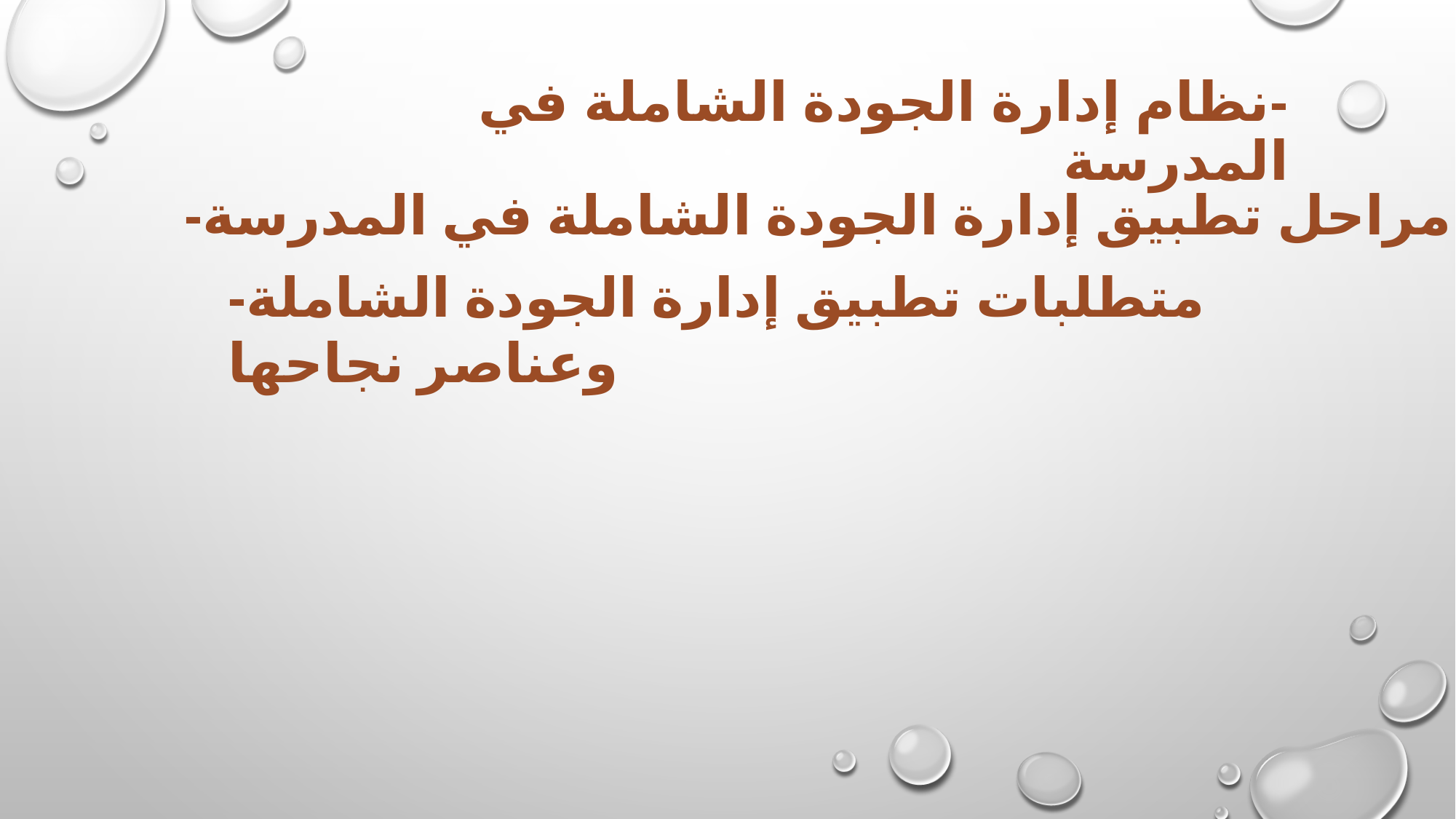

# -نظام إدارة الجودة الشاملة في المدرسة
-مراحل تطبيق إدارة الجودة الشاملة في المدرسة
-متطلبات تطبيق إدارة الجودة الشاملة وعناصر نجاحها